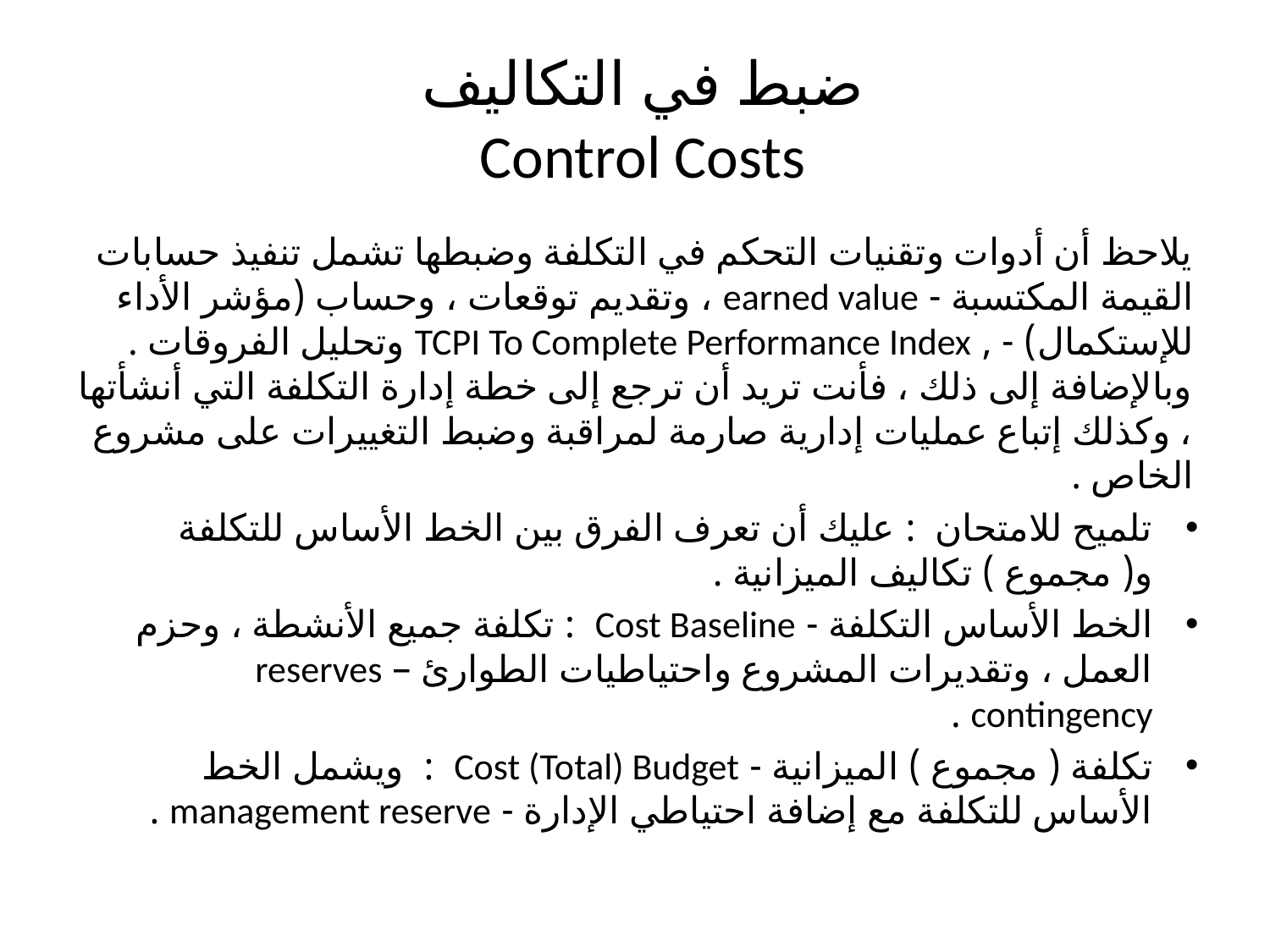

# ضبط في التكاليف Control Costs
يلاحظ أن أدوات وتقنيات التحكم في التكلفة وضبطها تشمل تنفيذ حسابات القيمة المكتسبة - earned value ، وتقديم توقعات ، وحساب (مؤشر الأداء للإستكمال) - , TCPI To Complete Performance Index وتحليل الفروقات . وبالإضافة إلى ذلك ، فأنت تريد أن ترجع إلى خطة إدارة التكلفة التي أنشأتها ، وكذلك إتباع عمليات إدارية صارمة لمراقبة وضبط التغييرات على مشروع الخاص .
تلميح للامتحان  : عليك أن تعرف الفرق بين الخط الأساس للتكلفة و( مجموع ) تكاليف الميزانية .
الخط الأساس التكلفة - Cost Baseline  : تكلفة جميع الأنشطة ، وحزم العمل ، وتقديرات المشروع واحتياطيات الطوارئ – reserves contingency .
تكلفة ( مجموع ) الميزانية - Cost (Total) Budget  :  ويشمل الخط الأساس للتكلفة مع إضافة احتياطي الإدارة - management reserve .